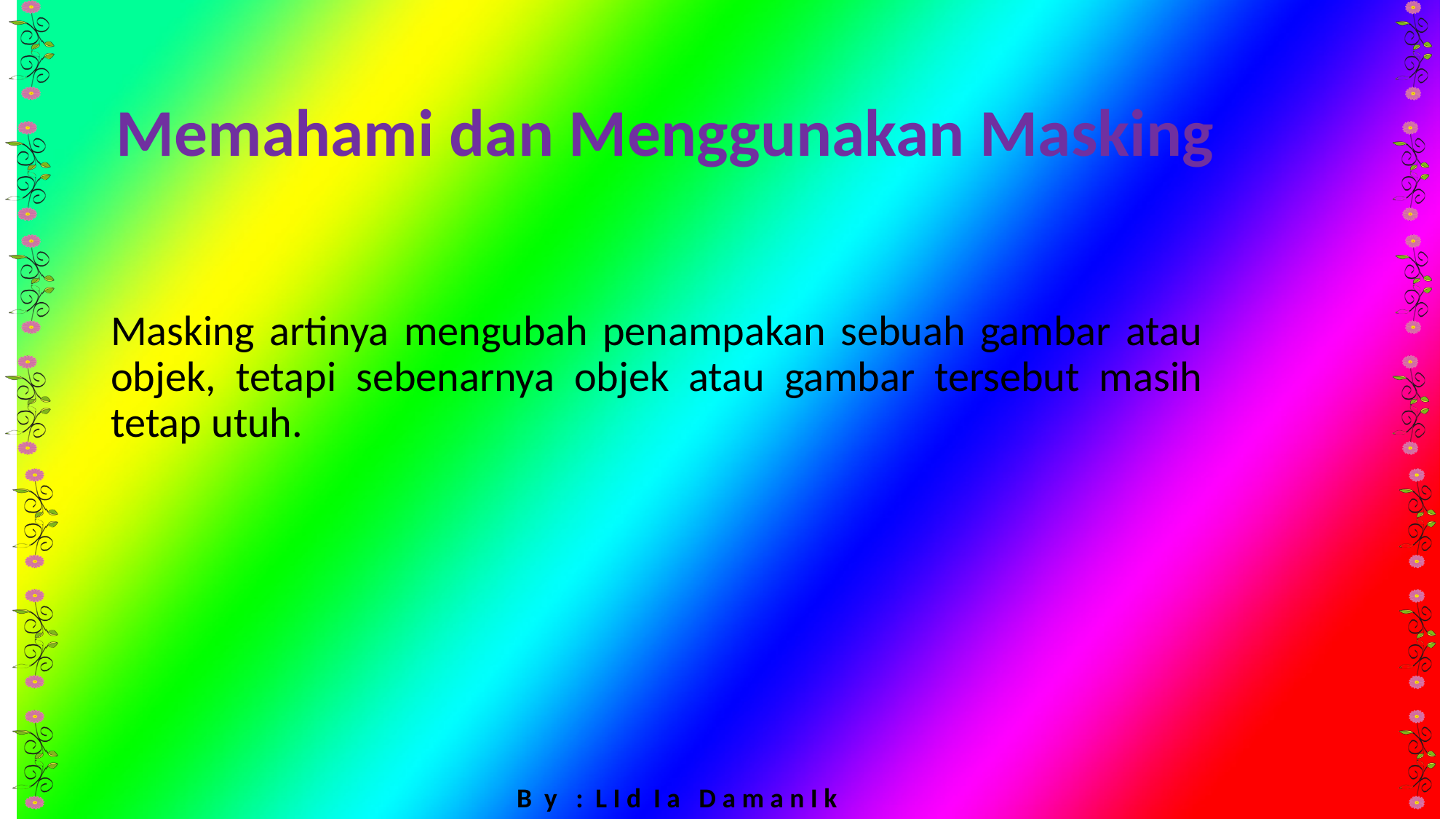

Memahami dan Menggunakan Masking
Masking artinya mengubah penampakan sebuah gambar atau objek, tetapi sebenarnya objek atau gambar tersebut masih tetap utuh.